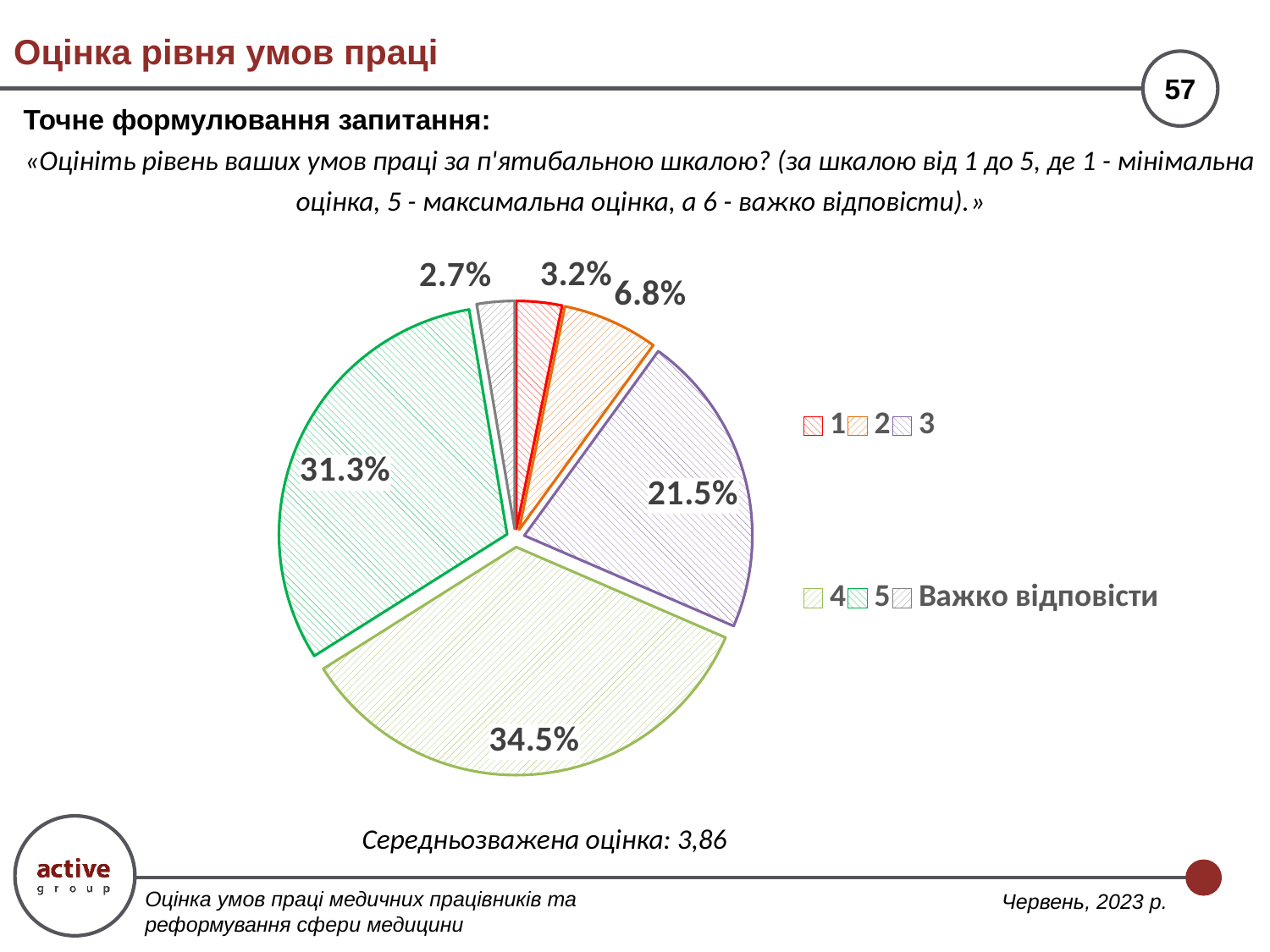

# Оцінка рівня умов праці
Точне формулювання запитання:
«Оцініть рівень ваших умов праці за п'ятибальною шкалою? (за шкалою від 1 до 5, де 1 - мінімальна оцінка, 5 - максимальна оцінка, а 6 - важко відповісти).»

### Chart

| Category |  |
|---|---|
| 1 | 0.03215686274509804 |
| 2 | 0.06784313725490196 |
| 3 | 0.21490196078431376 |
| 4 | 0.3454901960784314 |
| 5 | 0.3129411764705882 |
| Важко відповісти | 0.02666666666666667 |
Середньозважена оцінка: 3,86